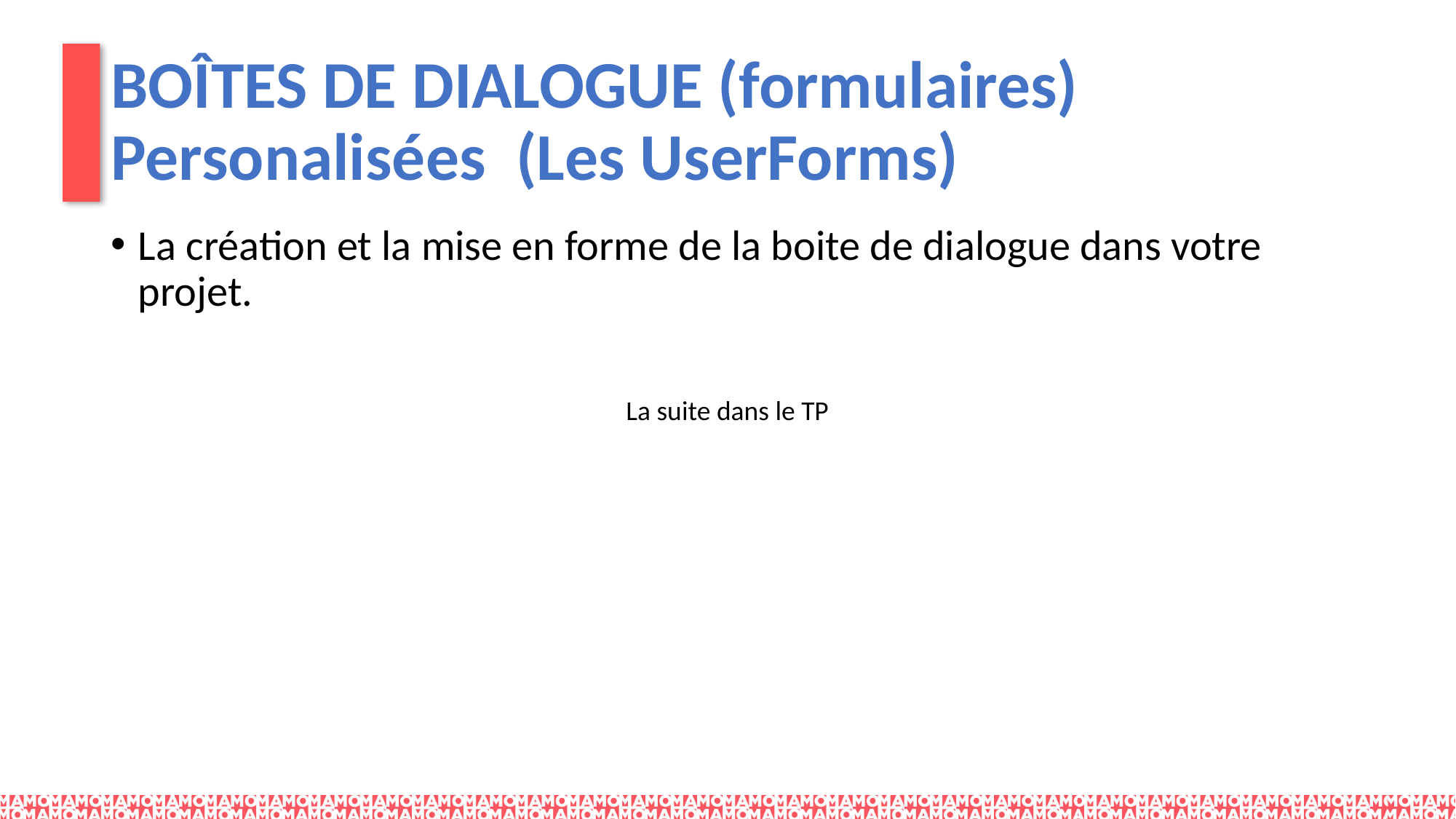

# BOÎTES DE DIALOGUE (formulaires) Personalisées  (Les UserForms)
La création et la mise en forme de la boite de dialogue dans votre projet.

La suite dans le TP